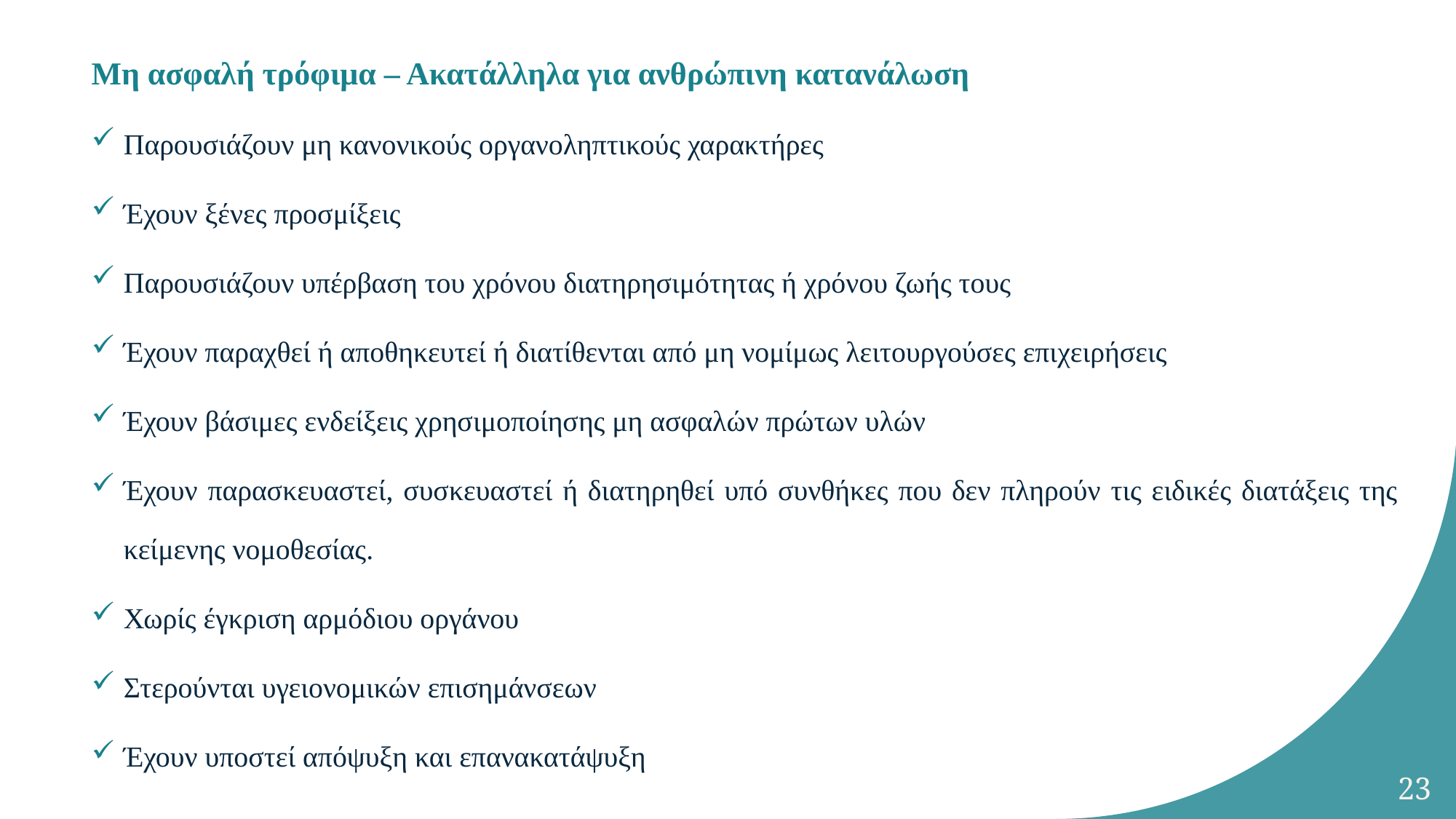

Μη ασφαλή τρόφιμα – Ακατάλληλα για ανθρώπινη κατανάλωση
Παρουσιάζουν μη κανονικούς οργανοληπτικούς χαρακτήρες
Έχουν ξένες προσμίξεις
Παρουσιάζουν υπέρβαση του χρόνου διατηρησιμότητας ή χρόνου ζωής τους
Έχουν παραχθεί ή αποθηκευτεί ή διατίθενται από μη νομίμως λειτουργούσες επιχειρήσεις
Έχουν βάσιμες ενδείξεις χρησιμοποίησης μη ασφαλών πρώτων υλών
Έχουν παρασκευαστεί, συσκευαστεί ή διατηρηθεί υπό συνθήκες που δεν πληρούν τις ειδικές διατάξεις της κείμενης νομοθεσίας.
Χωρίς έγκριση αρμόδιου οργάνου
Στερούνται υγειονομικών επισημάνσεων
Έχουν υποστεί απόψυξη και επανακατάψυξη

23